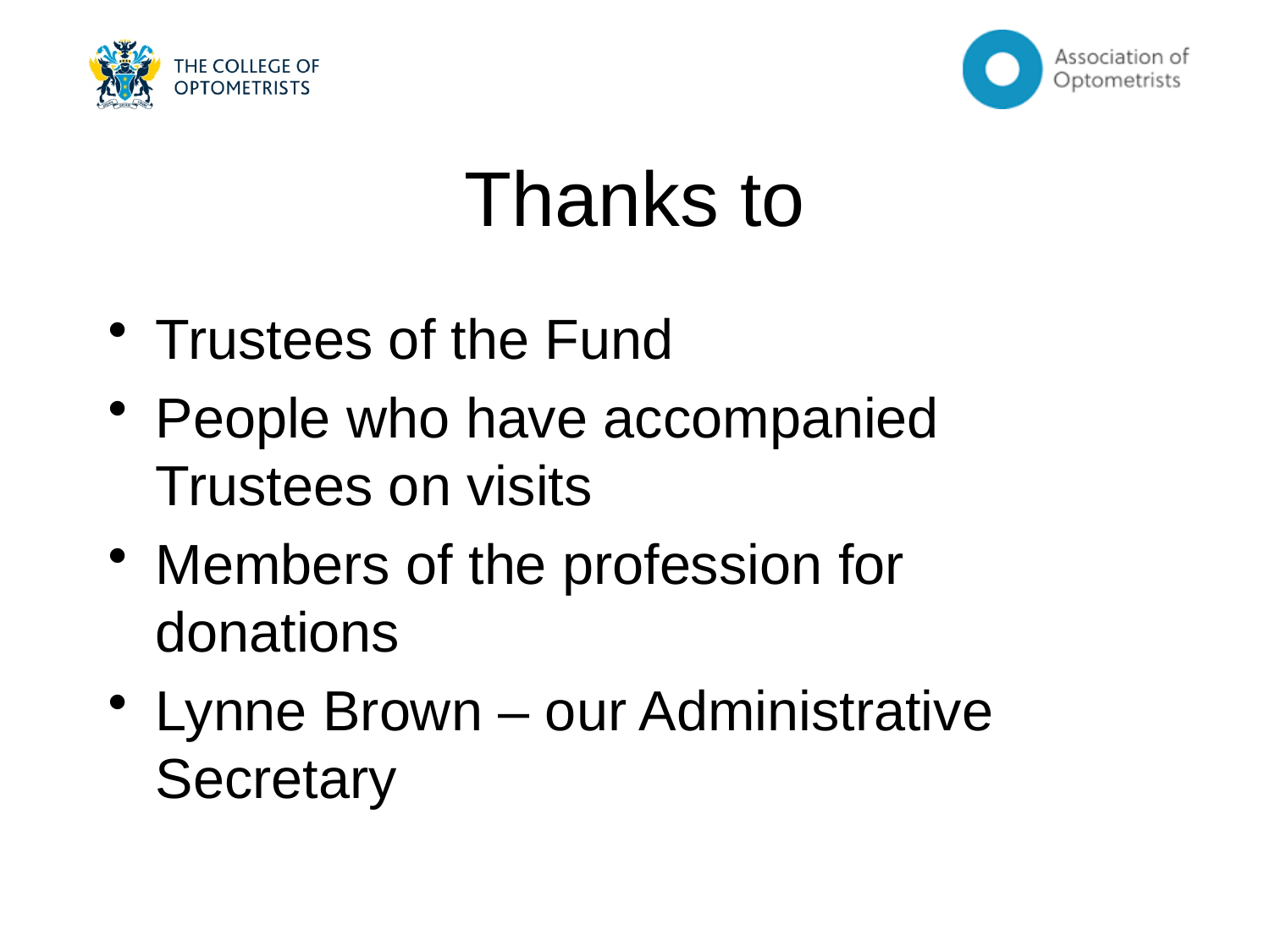

# Thanks to
Trustees of the Fund
People who have accompanied Trustees on visits
Members of the profession for donations
Lynne Brown – our Administrative Secretary